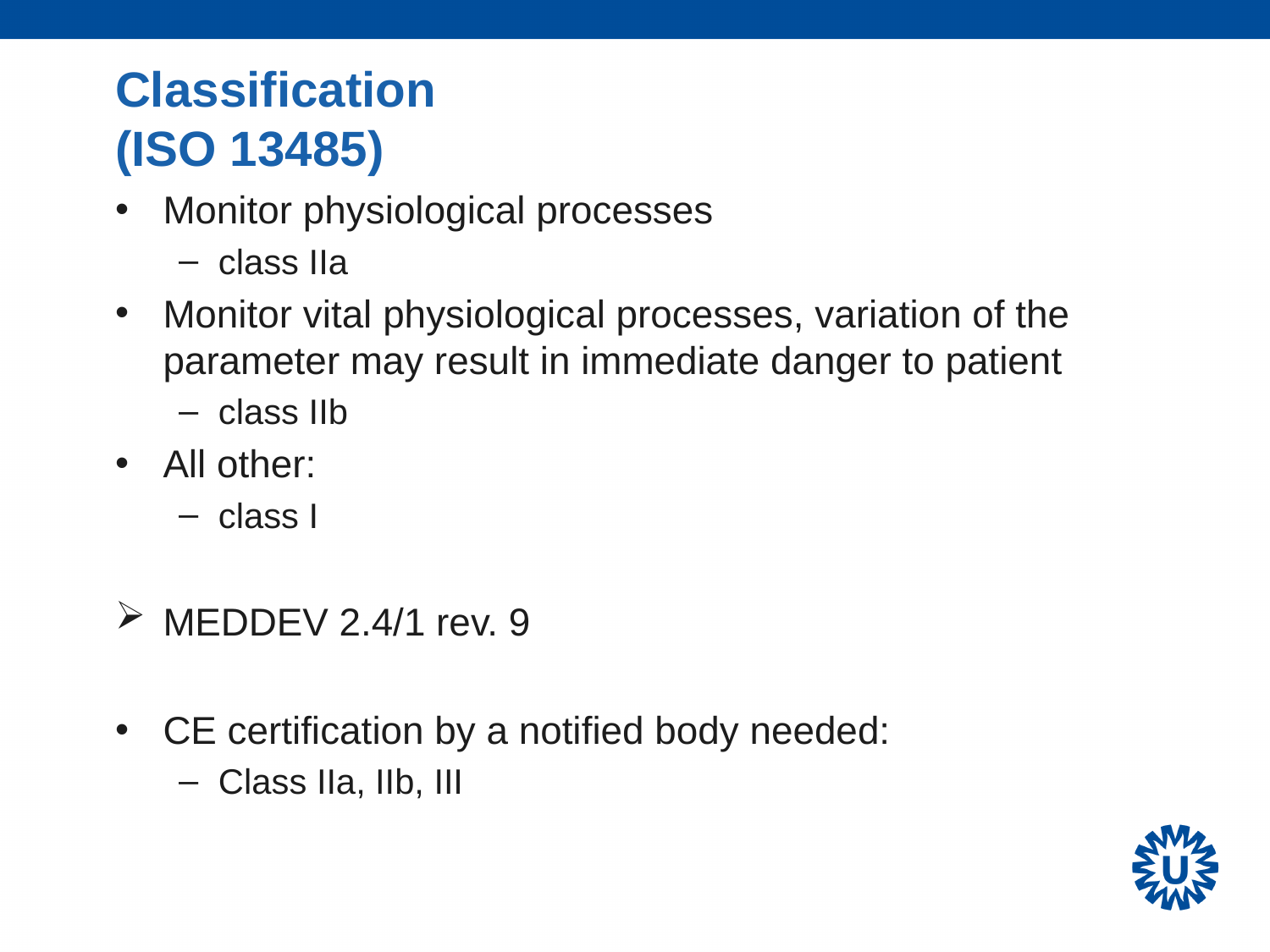

# Classification 						(ISO 13485)
Monitor physiological processes
class IIa
Monitor vital physiological processes, variation of the parameter may result in immediate danger to patient
class IIb
All other:
class I

MEDDEV 2.4/1 rev. 9

CE certification by a notified body needed:
Class IIa, IIb, III